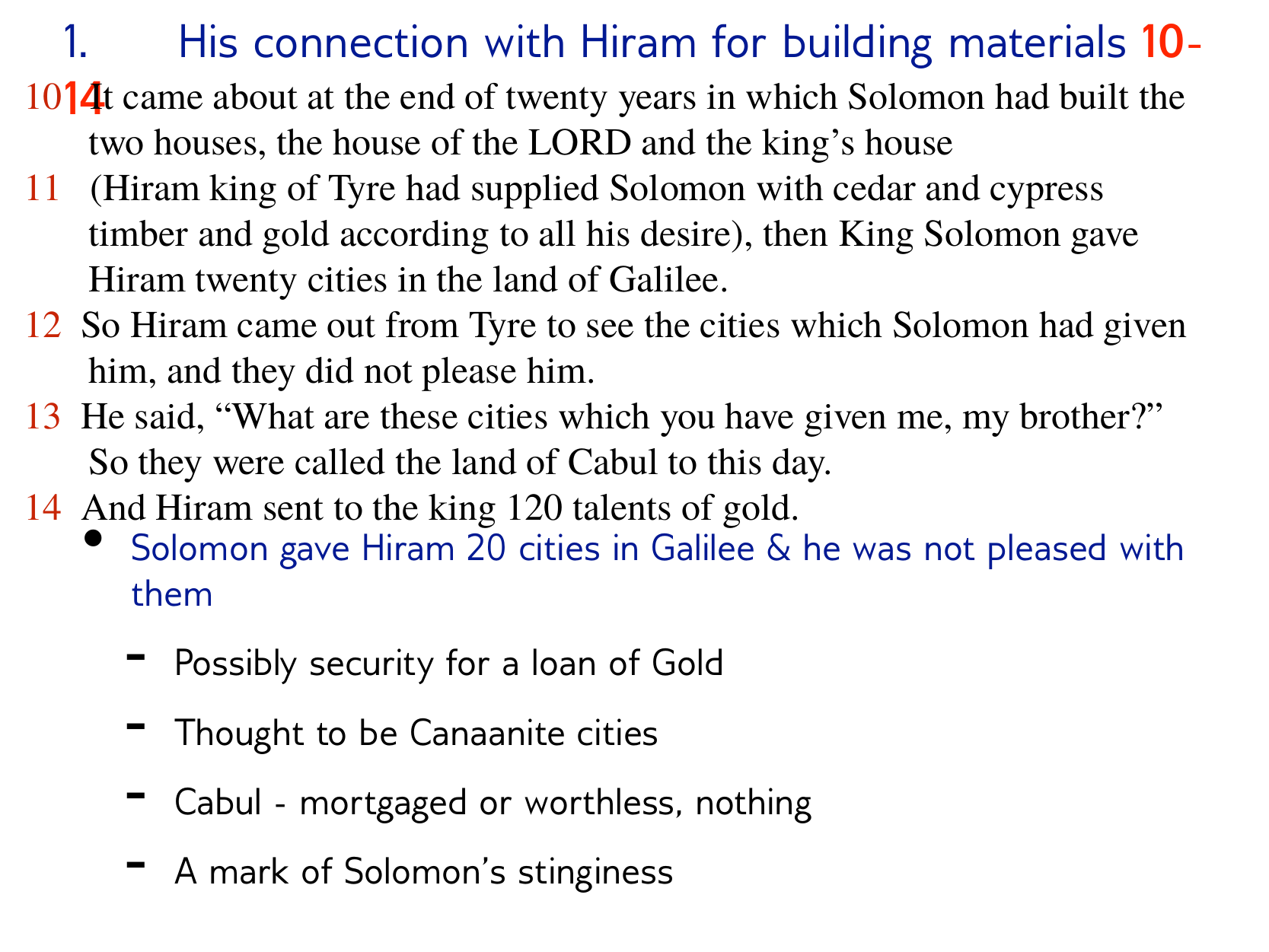

# 1.	His connection with Hiram for building materials 10-14
10   It came about at the end of twenty years in which Solomon had built the two houses, the house of the LORD and the king’s house
11   (Hiram king of Tyre had supplied Solomon with cedar and cypress timber and gold according to all his desire), then King Solomon gave Hiram twenty cities in the land of Galilee.
12  So Hiram came out from Tyre to see the cities which Solomon had given him, and they did not please him.
13  He said, “What are these cities which you have given me, my brother?” So they were called the land of Cabul to this day.
14  And Hiram sent to the king 120 talents of gold.
Solomon gave Hiram 20 cities in Galilee & he was not pleased with them
Possibly security for a loan of Gold
Thought to be Canaanite cities
Cabul - mortgaged or worthless, nothing
A mark of Solomon’s stinginess